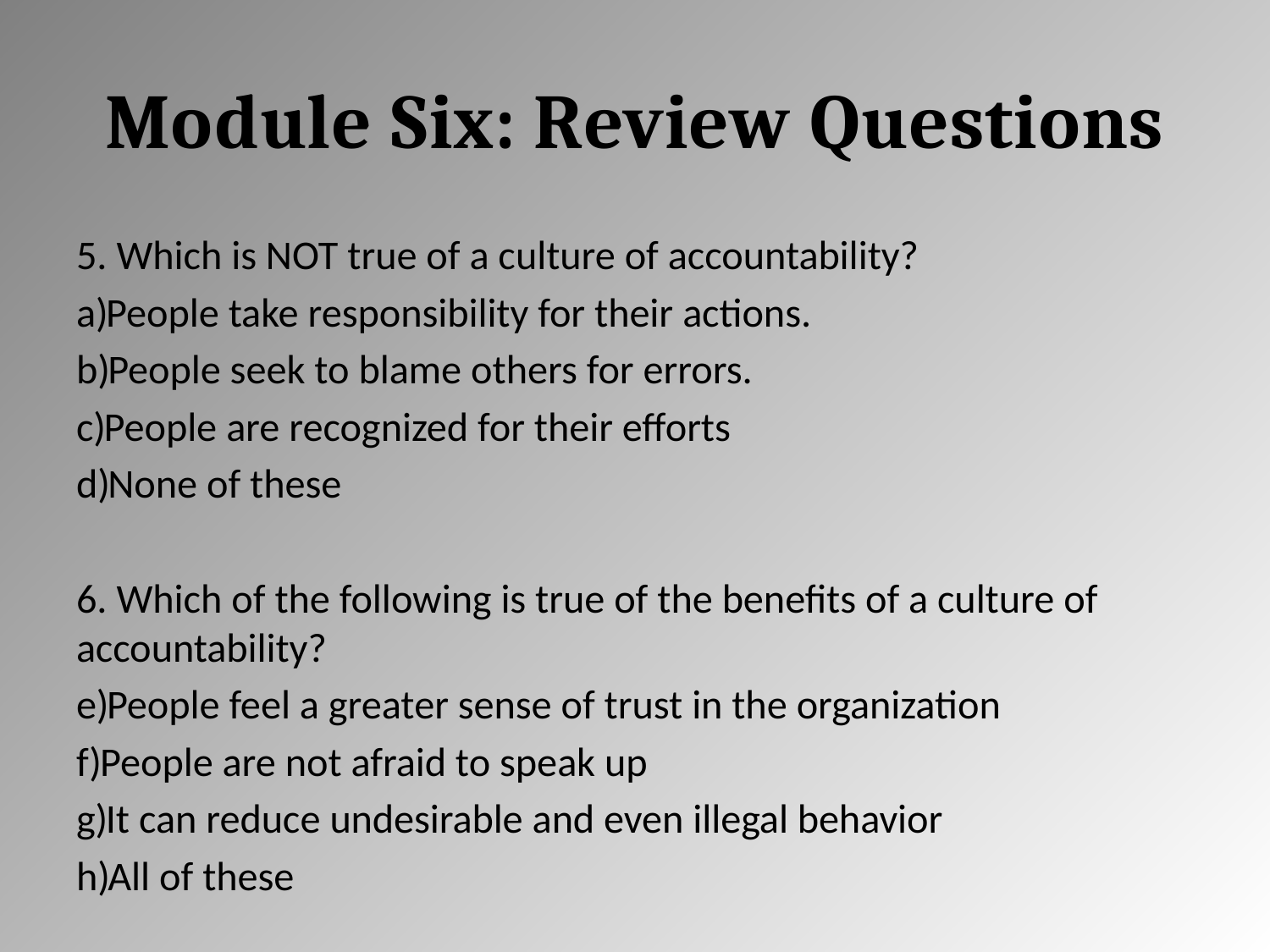

# Module Six: Review Questions
5. Which is NOT true of a culture of accountability?
People take responsibility for their actions.
People seek to blame others for errors.
People are recognized for their efforts
None of these

6. Which of the following is true of the benefits of a culture of accountability?
People feel a greater sense of trust in the organization
People are not afraid to speak up
It can reduce undesirable and even illegal behavior
All of these